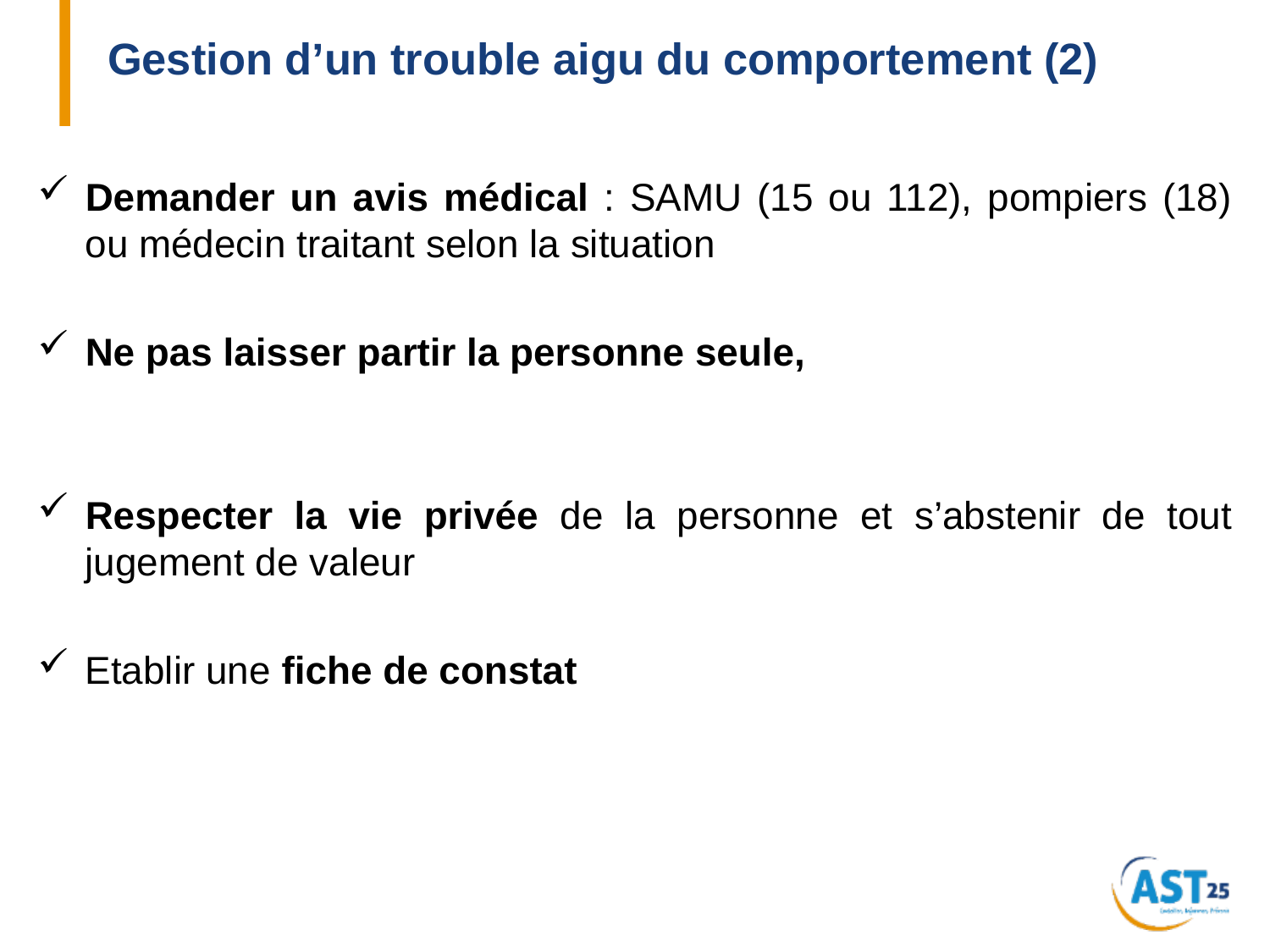

# Gestion d’un trouble aigu du comportement (2)
Demander un avis médical : SAMU (15 ou 112), pompiers (18) ou médecin traitant selon la situation

Ne pas laisser partir la personne seule,

Respecter la vie privée de la personne et s’abstenir de tout jugement de valeur

Etablir une fiche de constat